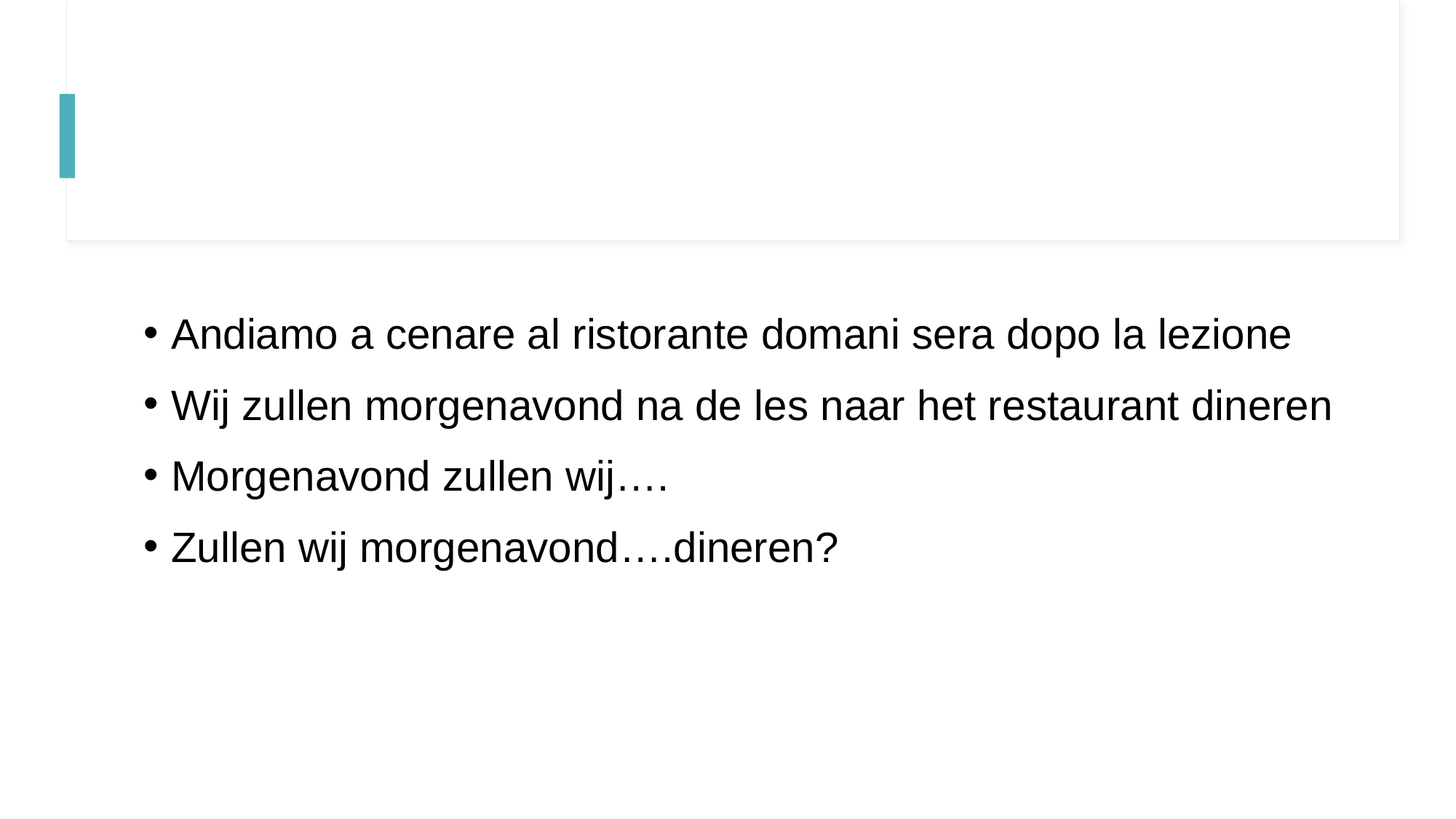

#
Andiamo a cenare al ristorante domani sera dopo la lezione
Wij zullen morgenavond na de les naar het restaurant dineren
Morgenavond zullen wij….
Zullen wij morgenavond….dineren?